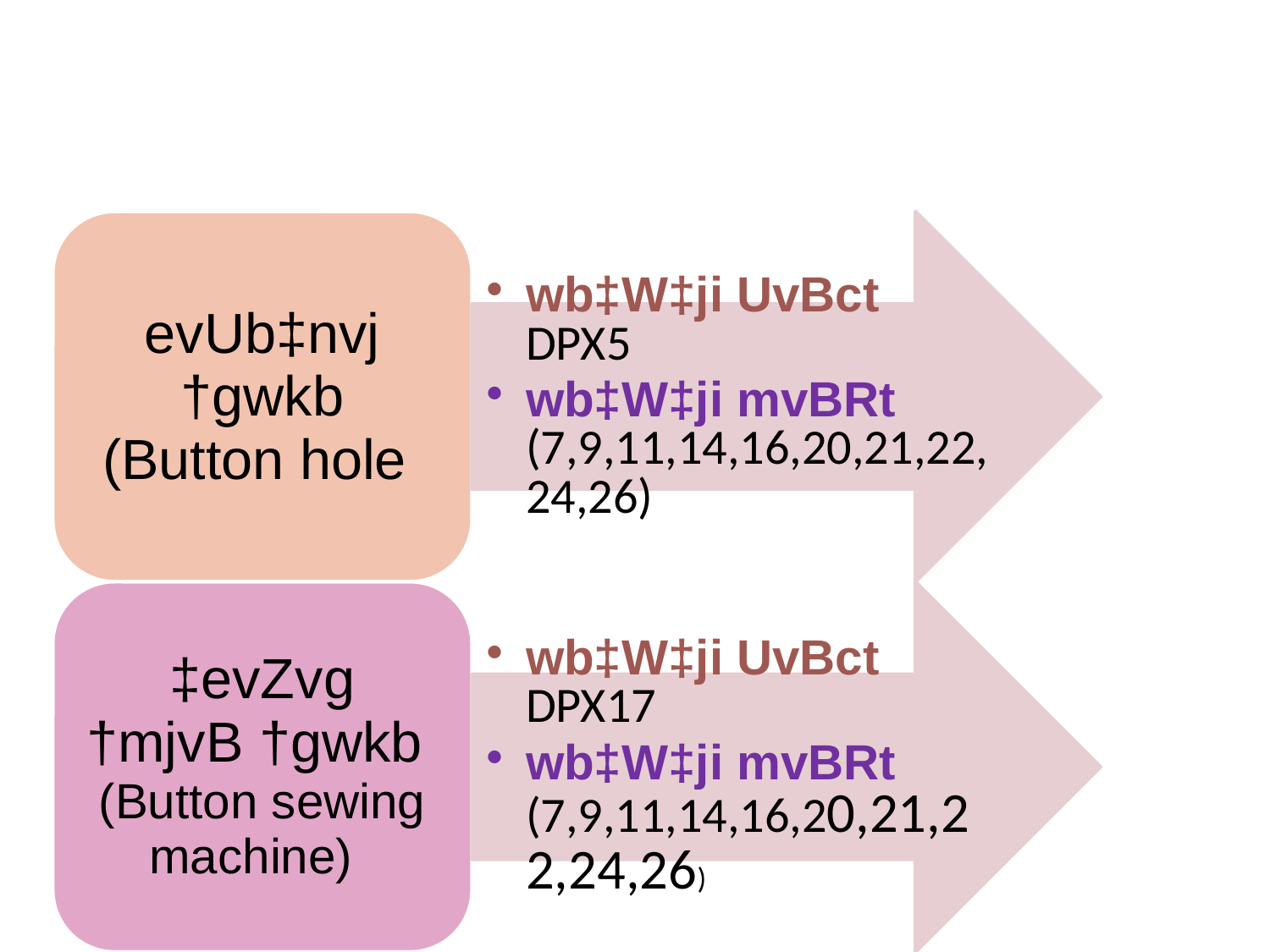

evUb‡nvj †gwkb (Button hole
wb‡W‡ji UvBct DPX5
‡evZvg †mjvB †gwkb
(Button sewing machine)
wb‡W‡ji UvBct DPX17
wb‡W‡ji mvBRt  (7,9,11,14,16,20,21,22,24,26)
wb‡W‡ji mvBRt  (7,9,11,14,16,20,21,22,24,26)